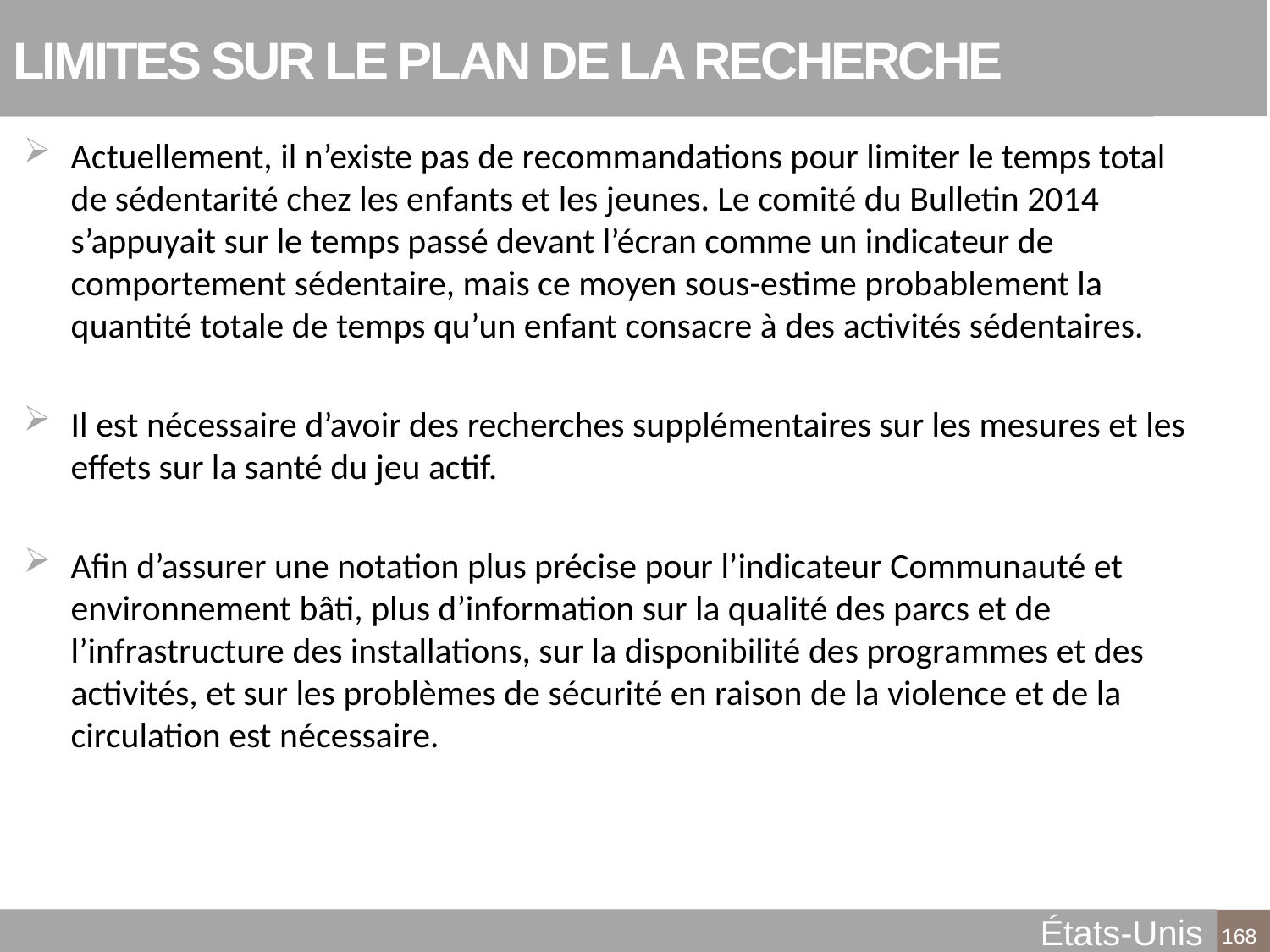

# LIMITES SUR LE PLAN DE LA RECHERCHE

Actuellement, il n’existe pas de recommandations pour limiter le temps total de sédentarité chez les enfants et les jeunes. Le comité du Bulletin 2014 s’appuyait sur le temps passé devant l’écran comme un indicateur de comportement sédentaire, mais ce moyen sous-estime probablement la quantité totale de temps qu’un enfant consacre à des activités sédentaires.

Il est nécessaire d’avoir des recherches supplémentaires sur les mesures et les effets sur la santé du jeu actif.

Afin d’assurer une notation plus précise pour l’indicateur Communauté et environnement bâti, plus d’information sur la qualité des parcs et de l’infrastructure des installations, sur la disponibilité des programmes et des activités, et sur les problèmes de sécurité en raison de la violence et de la circulation est nécessaire.
États-Unis